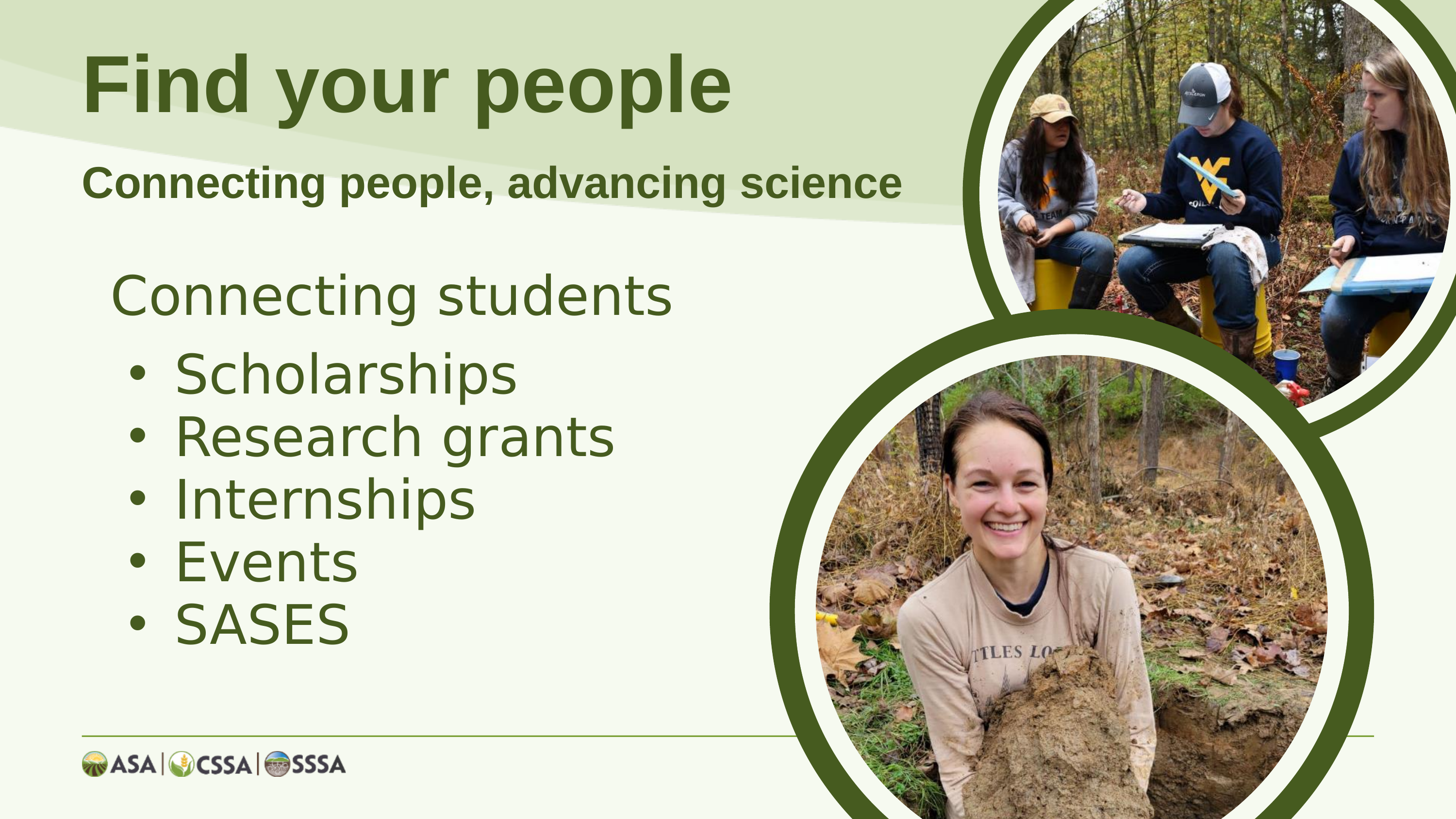

Find your people
Connecting people, advancing science
Connecting students

Scholarships
Research grants
Internships
Events
SASES